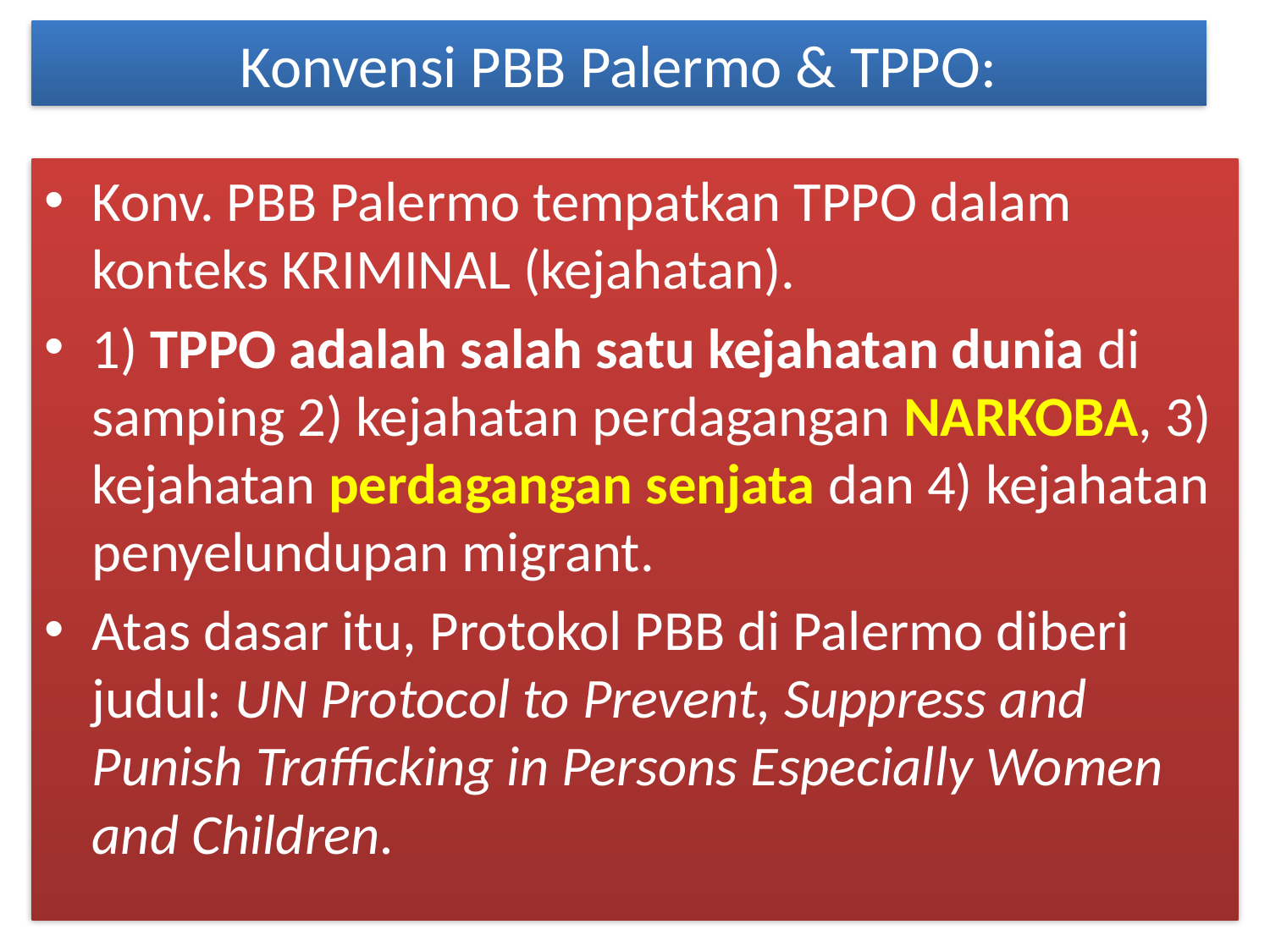

# Konvensi PBB Palermo & TPPO:
Konv. PBB Palermo tempatkan TPPO dalam konteks KRIMINAL (kejahatan).
1) TPPO adalah salah satu kejahatan dunia di samping 2) kejahatan perdagangan NARKOBA, 3) kejahatan perdagangan senjata dan 4) kejahatan penyelundupan migrant.
Atas dasar itu, Protokol PBB di Palermo diberi judul: UN Protocol to Prevent, Suppress and Punish Trafficking in Persons Especially Women and Children.